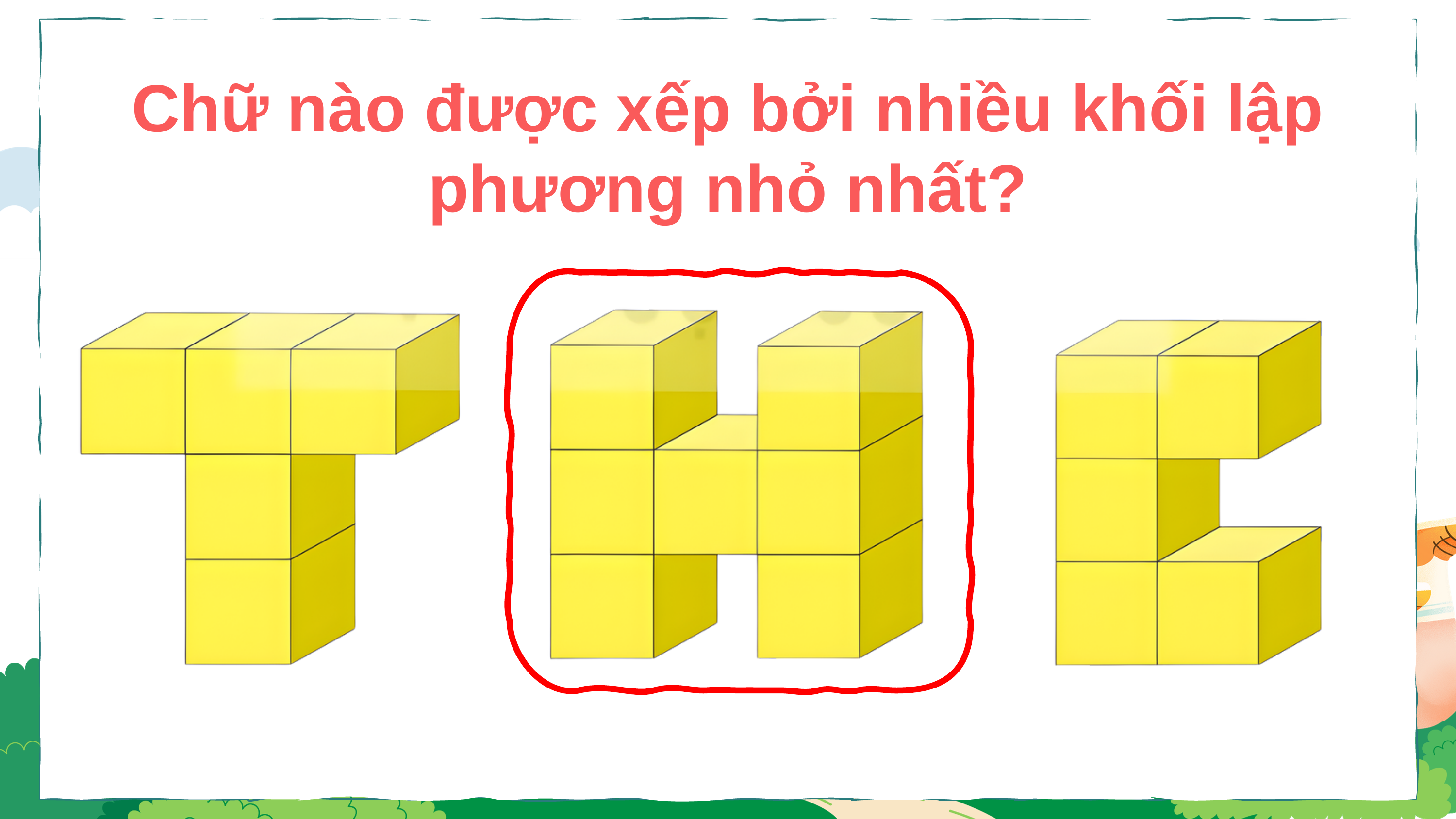

Chữ nào được xếp bởi nhiều khối lập phương nhỏ nhất?